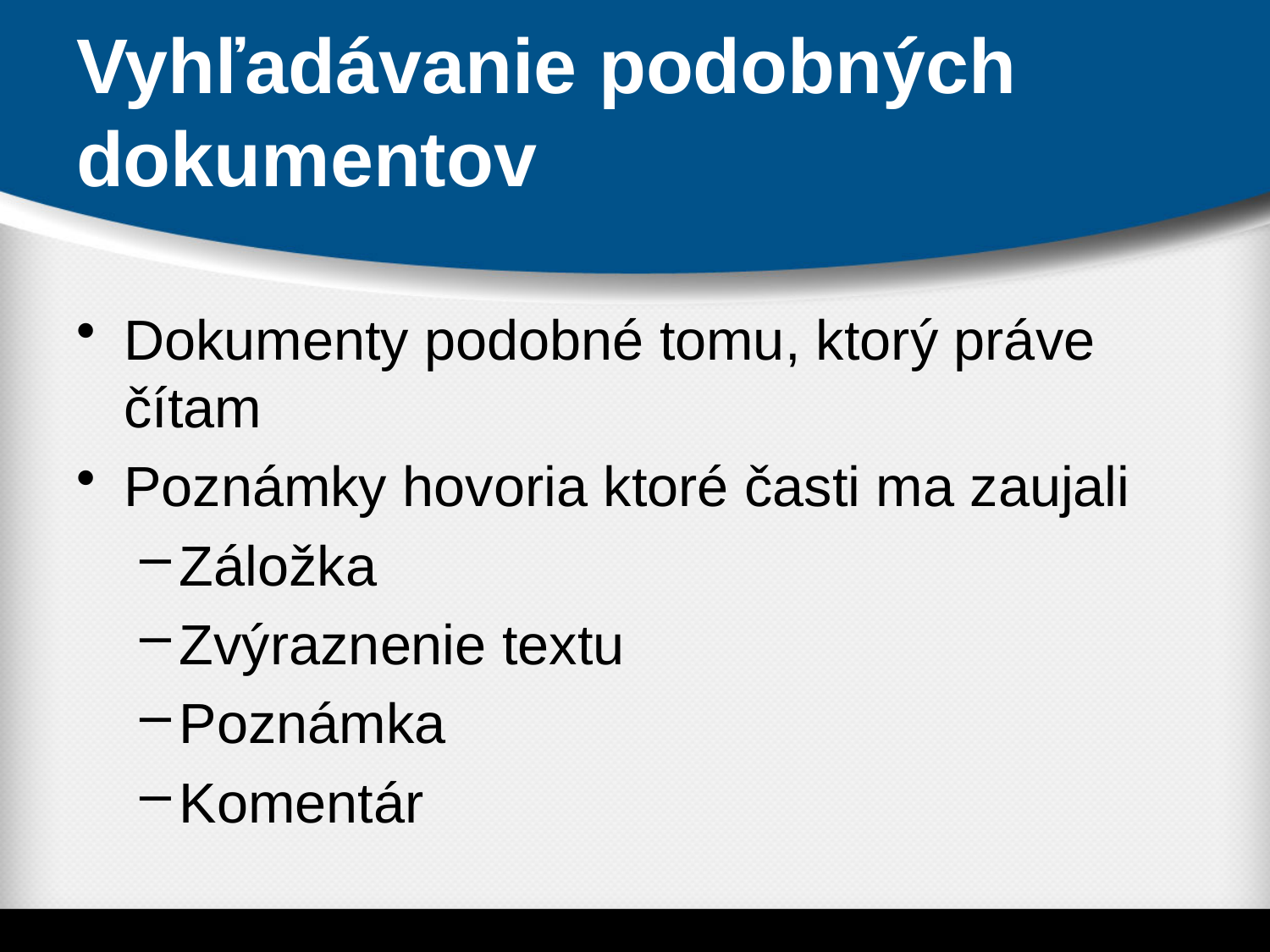

# Vyhľadávanie podobných dokumentov
Dokumenty podobné tomu, ktorý práve čítam
Poznámky hovoria ktoré časti ma zaujali
Záložka
Zvýraznenie textu
Poznámka
Komentár